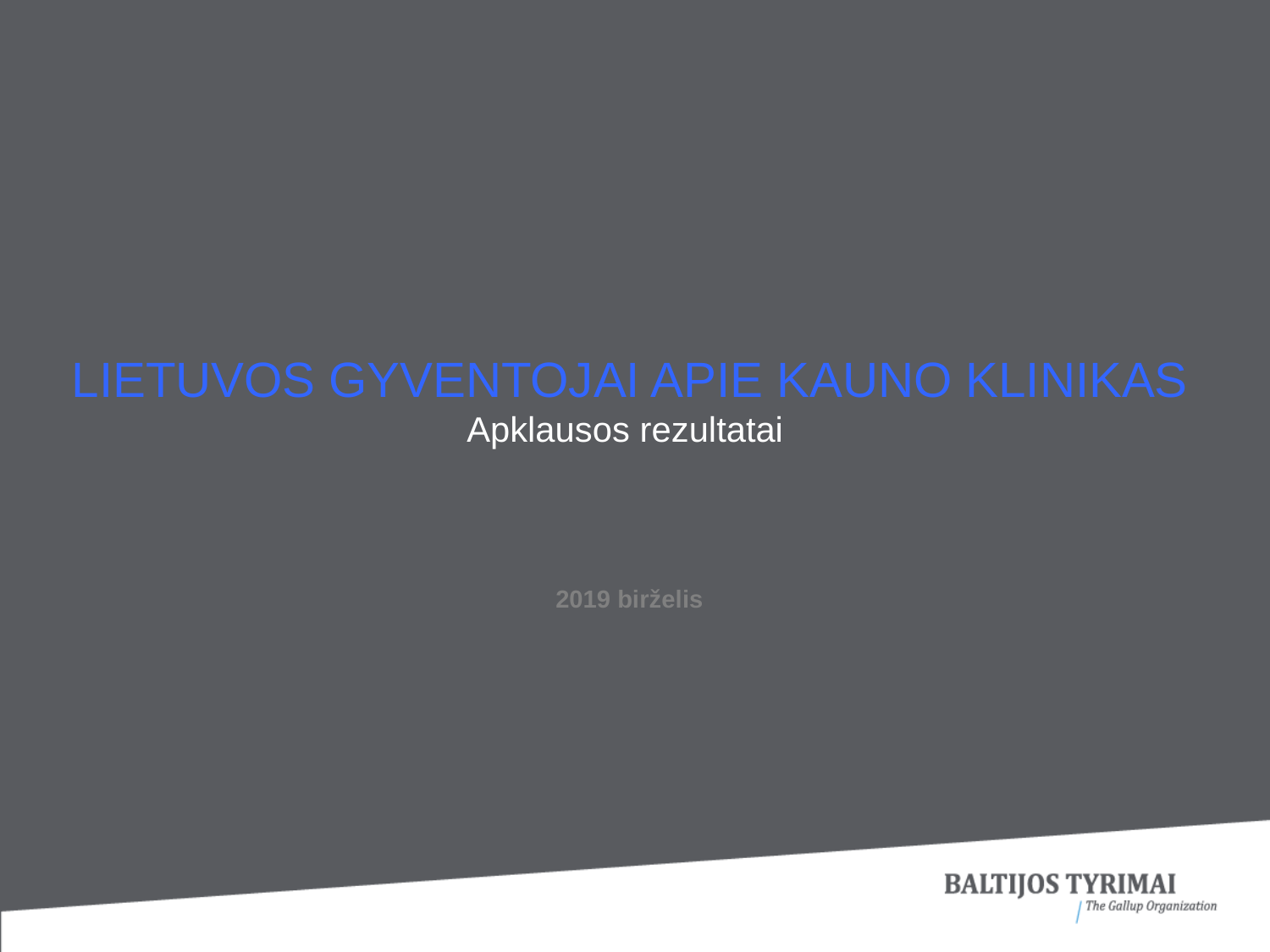

# LIETUVOS GYVENTOJAI APIE KAUNO KLINIKAS Apklausos rezultatai
2019 birželis